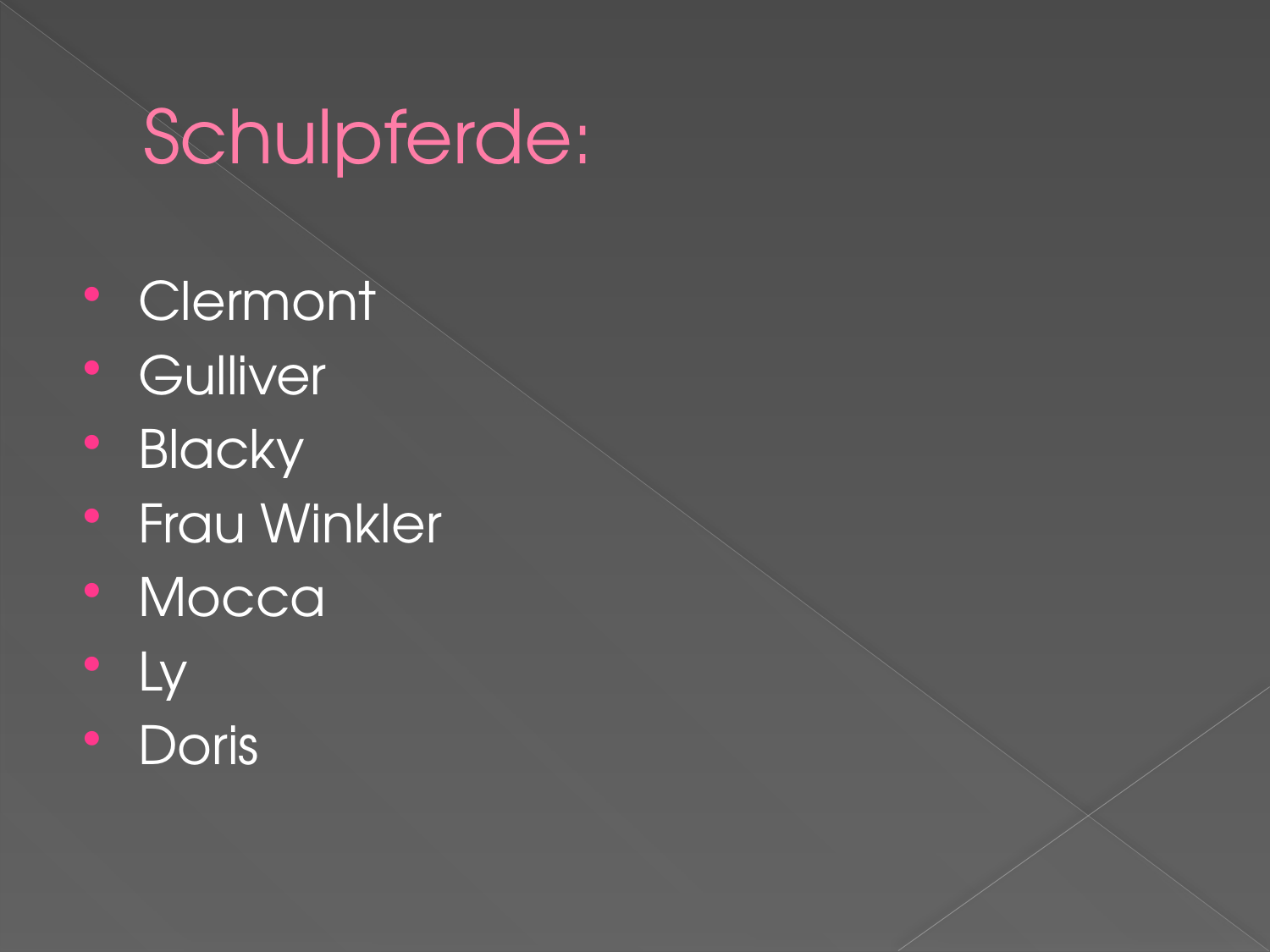

# Schulpferde:
Clermont
Gulliver
Blacky
Frau Winkler
Mocca
Ly
Doris